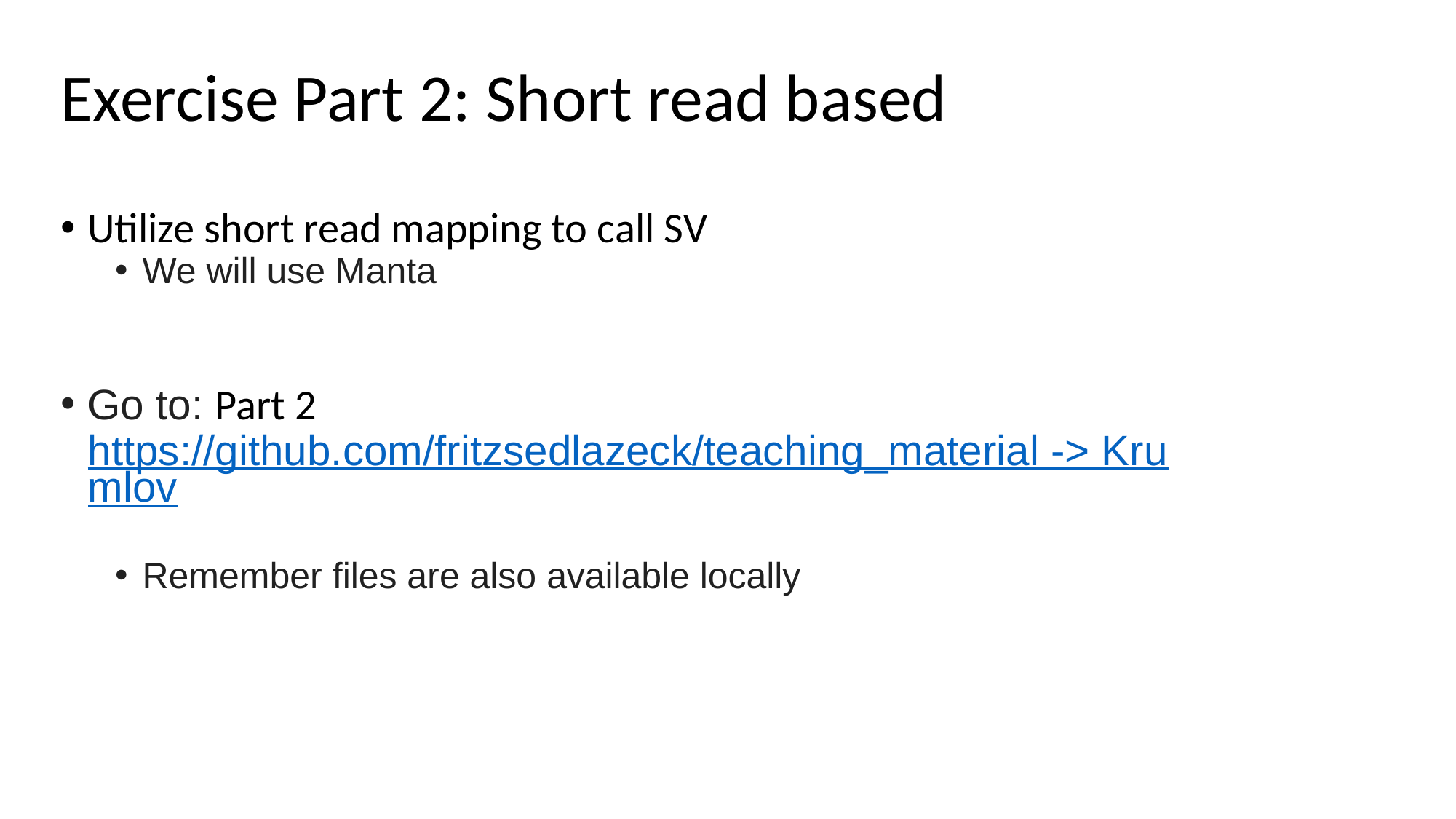

# Exercise Part 2: Short read based
Utilize short read mapping to call SV
We will use Manta

Go to: Part 2 https://github.com/fritzsedlazeck/teaching_material -> Krumlov

Remember files are also available locally